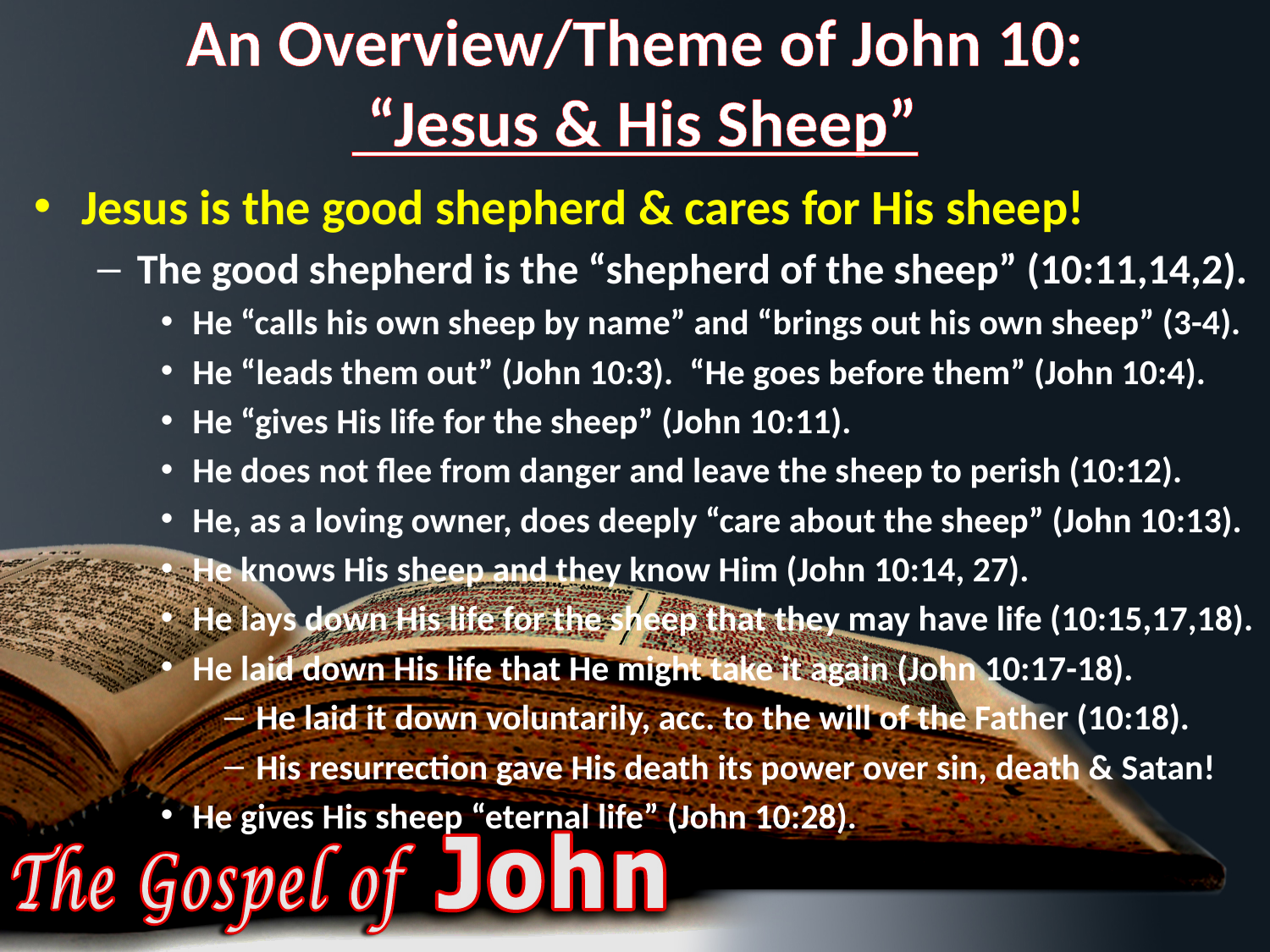

# An Overview/Theme of John 10: “Jesus & His Sheep”
Jesus is the good shepherd & cares for His sheep!
The good shepherd is the “shepherd of the sheep” (10:11,14,2).
He “calls his own sheep by name” and “brings out his own sheep” (3-4).
He “leads them out” (John 10:3).  “He goes before them” (John 10:4).
He “gives His life for the sheep” (John 10:11).
He does not flee from danger and leave the sheep to perish (10:12).
He, as a loving owner, does deeply “care about the sheep” (John 10:13).
He knows His sheep and they know Him (John 10:14, 27).
He lays down His life for the sheep that they may have life (10:15,17,18).
He laid down His life that He might take it again (John 10:17-18).
He laid it down voluntarily, acc. to the will of the Father (10:18).
His resurrection gave His death its power over sin, death & Satan!
He gives His sheep “eternal life” (John 10:28).